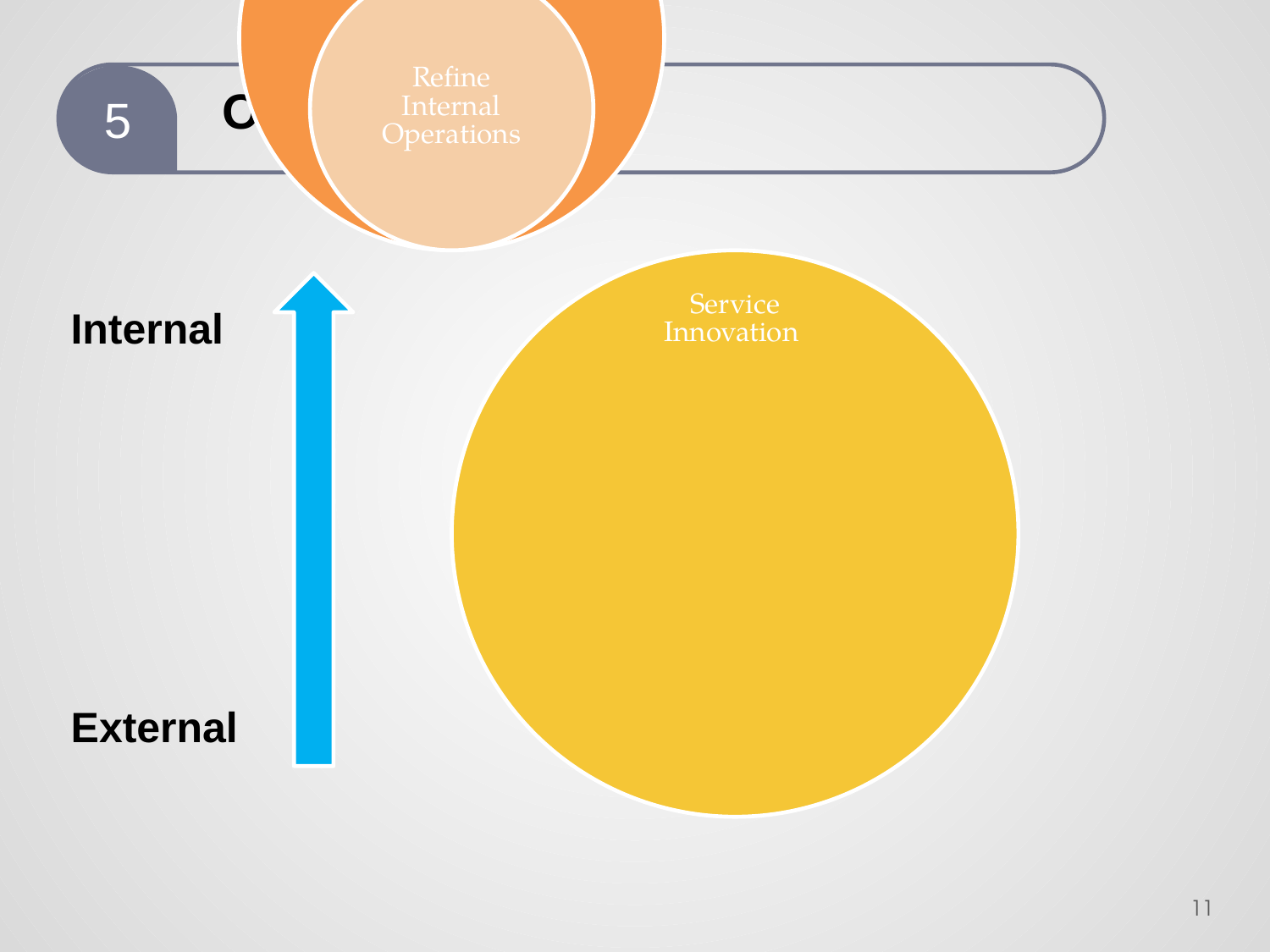

5
Open governance
Service Innovation
Open Governance
Refine Internal Operations

Internal
External
11